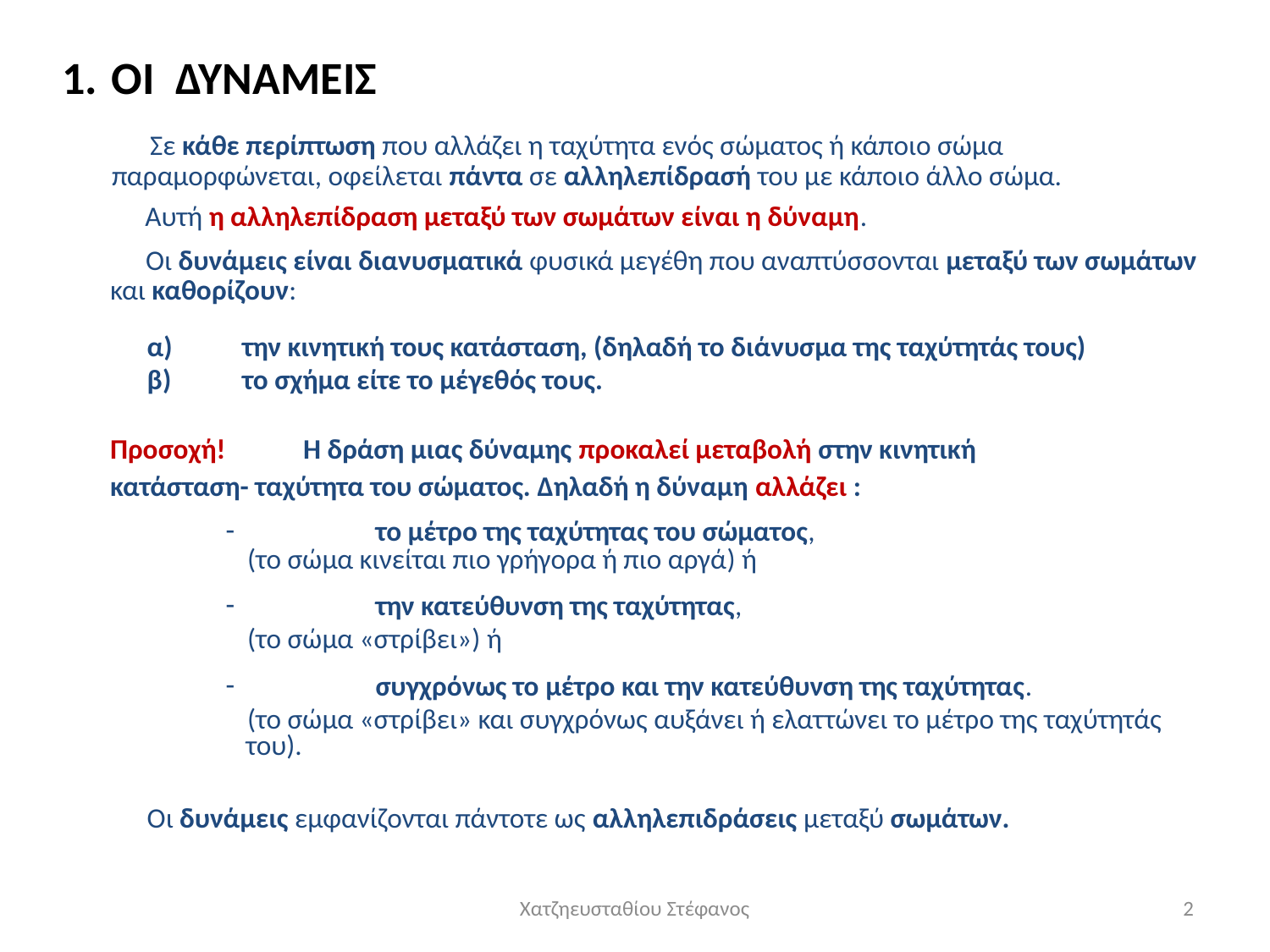

# 1.	Οι  Δυναμεισ

 Σε κάθε περίπτωση που αλλάζει η ταχύτητα ενός σώματος ή κάποιο σώμα παραμορφώνεται, οφείλεται πάντα σε αλληλεπίδρασή του με κάποιο άλλο σώμα.
Αυτή η αλληλεπίδραση μεταξύ των σωμάτων είναι η δύναμη.
Οι δυνάμεις είναι διανυσματικά φυσικά μεγέθη που αναπτύσσονται μεταξύ των σωμάτων και καθορίζουν:
α)	την κινητική τους κατάσταση, (δηλαδή το διάνυσμα της ταχύτητάς τους)
β)	το σχήμα είτε το μέγεθός τους.

	Προσοχή!	Η δράση μιας δύναμης προκαλεί μεταβολή στην κινητική 	κατάσταση- ταχύτητα του σώματος. Δηλαδή η δύναμη αλλάζει :
	το μέτρο της ταχύτητας του σώματος,
(το σώμα κινείται πιο γρήγορα ή πιο αργά) ή
 	την κατεύθυνση της ταχύτητας,
(το σώμα «στρίβει») ή
 	συγχρόνως το μέτρο και την κατεύθυνση της ταχύτητας.
(το σώμα «στρίβει» και συγχρόνως αυξάνει ή ελαττώνει το μέτρο της ταχύτητάς του).
Οι δυνάμεις εμφανίζονται πάντοτε ως αλληλεπιδράσεις μεταξύ σωμάτων.

Χατζηευσταθίου Στέφανος
2